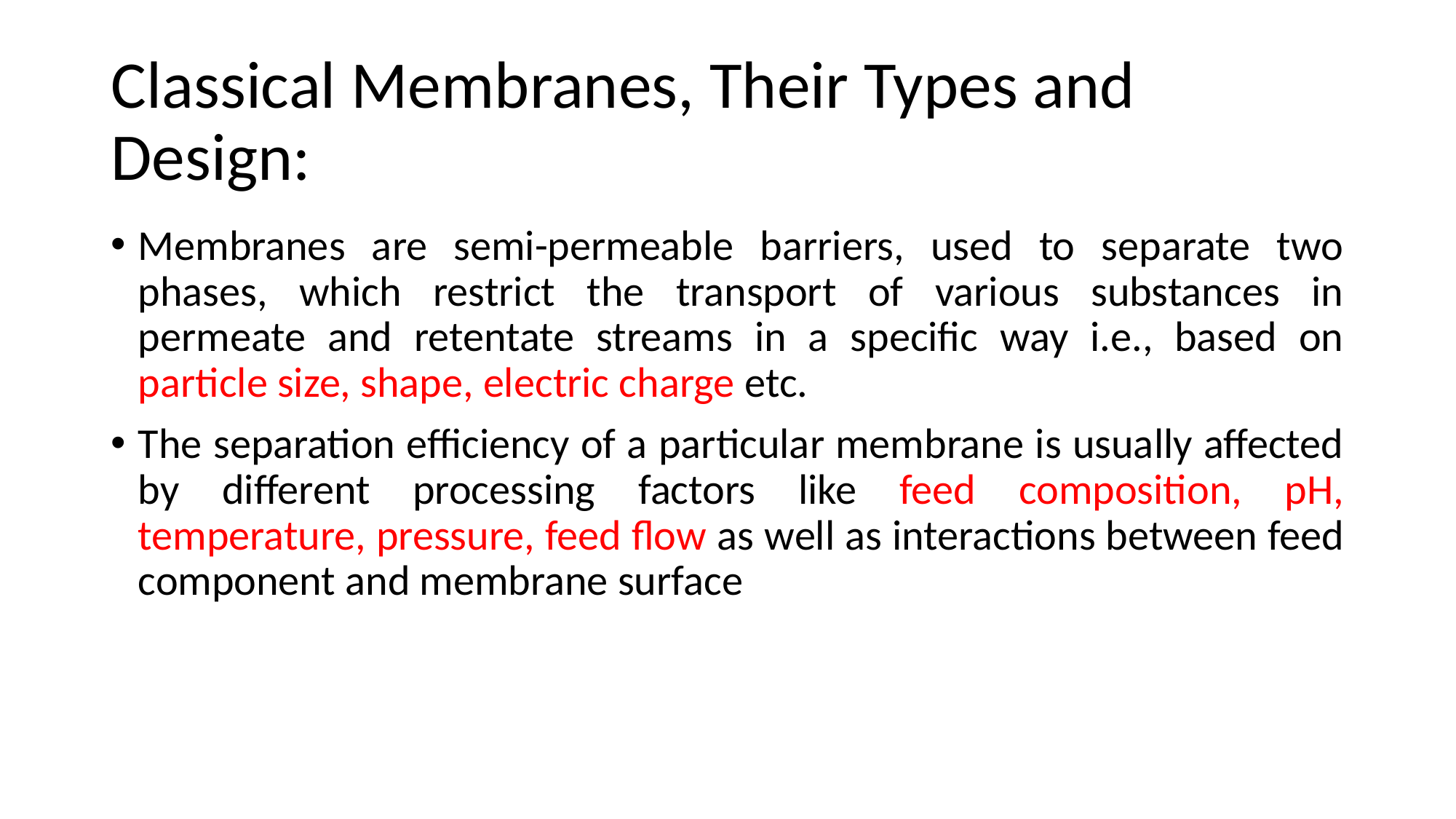

# Classical Membranes, Their Types and Design:
Membranes are semi-permeable barriers, used to separate two phases, which restrict the transport of various substances in permeate and retentate streams in a specific way i.e., based on particle size, shape, electric charge etc.
The separation efficiency of a particular membrane is usually affected by different processing factors like feed composition, pH, temperature, pressure, feed flow as well as interactions between feed component and membrane surface